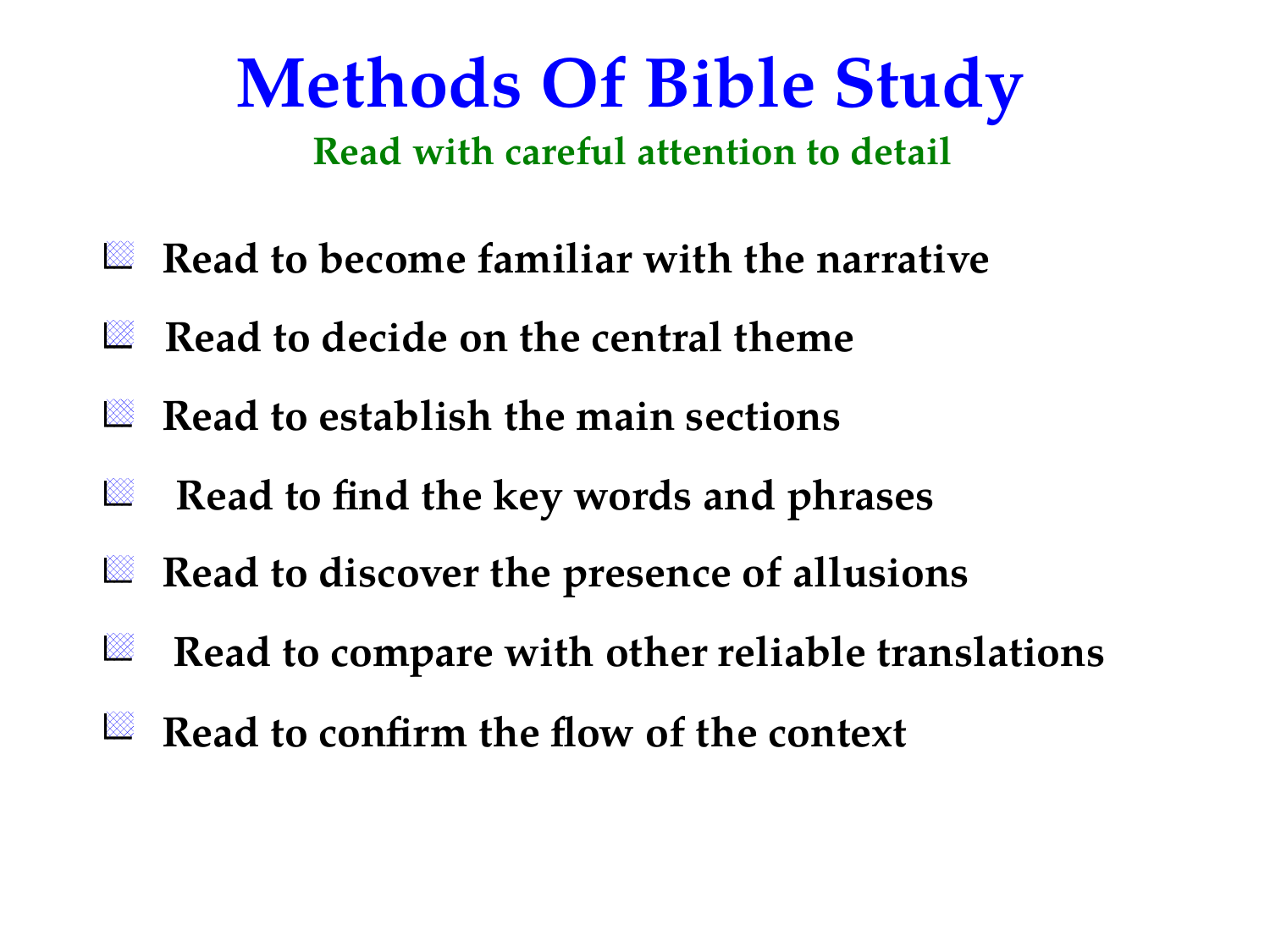

Methods Of Bible Study
Read with careful attention to detail
Read to become familiar with the narrative

Read to decide on the central theme

Read to establish the main sections

Read to find the key words and phrases

Read to discover the presence of allusions

Read to compare with other reliable translations

Read to confirm the flow of the context